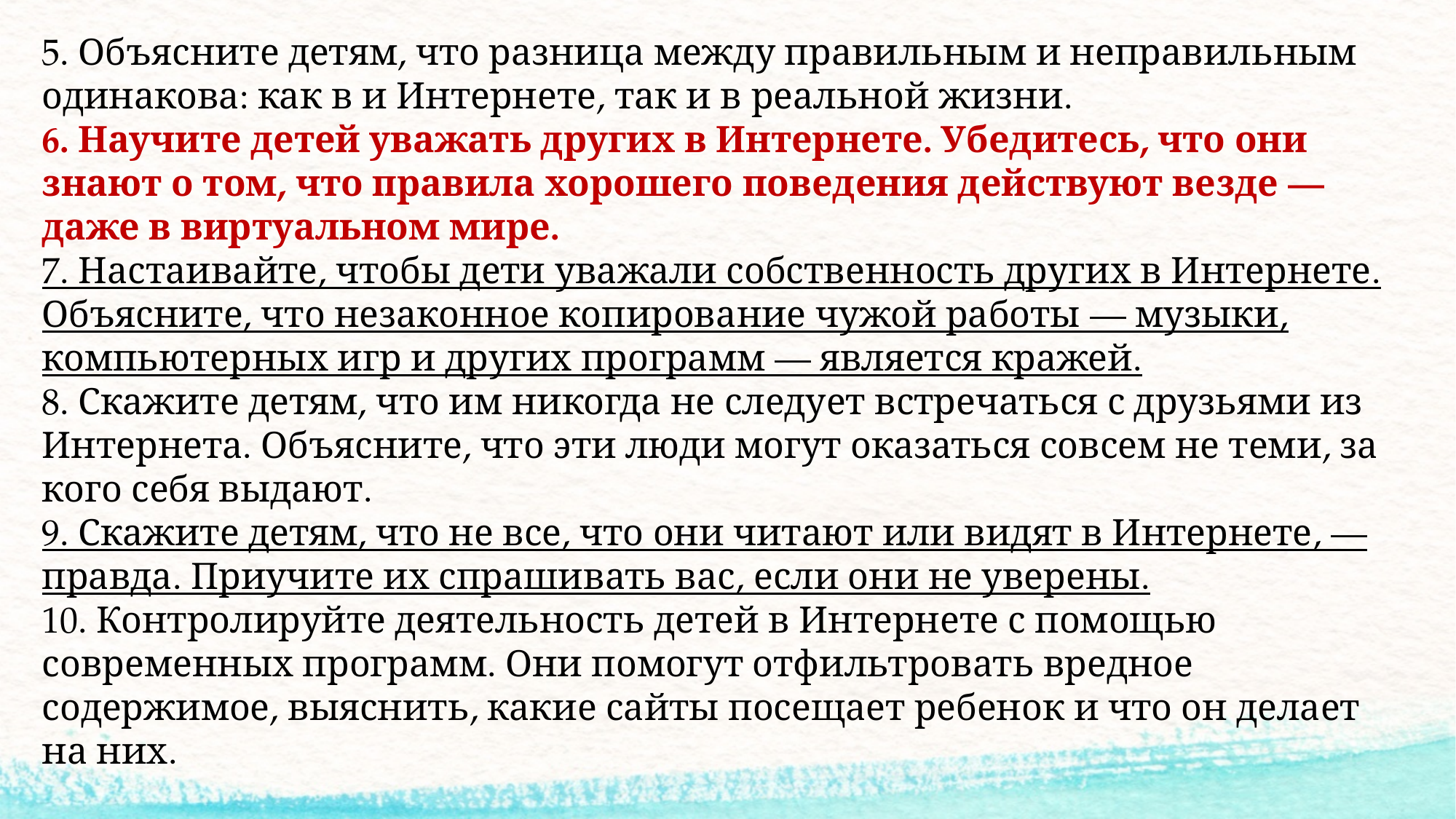

5. Объясните детям, что разница между правильным и неправильным одинакова: как в и Интернете, так и в реальной жизни.
6. Научите детей уважать других в Интернете. Убедитесь, что они знают о том, что правила хорошего поведения действуют везде — даже в виртуальном мире.
7. Настаивайте, чтобы дети уважали собственность других в Интернете. Объясните, что незаконное копирование чужой работы — музыки, компьютерных игр и других программ — является кражей.
8. Скажите детям, что им никогда не следует встречаться с друзьями из Интернета. Объясните, что эти люди могут оказаться совсем не теми, за кого себя выдают.
9. Скажите детям, что не все, что они читают или видят в Интернете, — правда. Приучите их спрашивать вас, если они не уверены.
10. Контролируйте деятельность детей в Интернете с помощью современных программ. Они помогут отфильтровать вредное содержимое, выяснить, какие сайты посещает ребенок и что он делает на них.